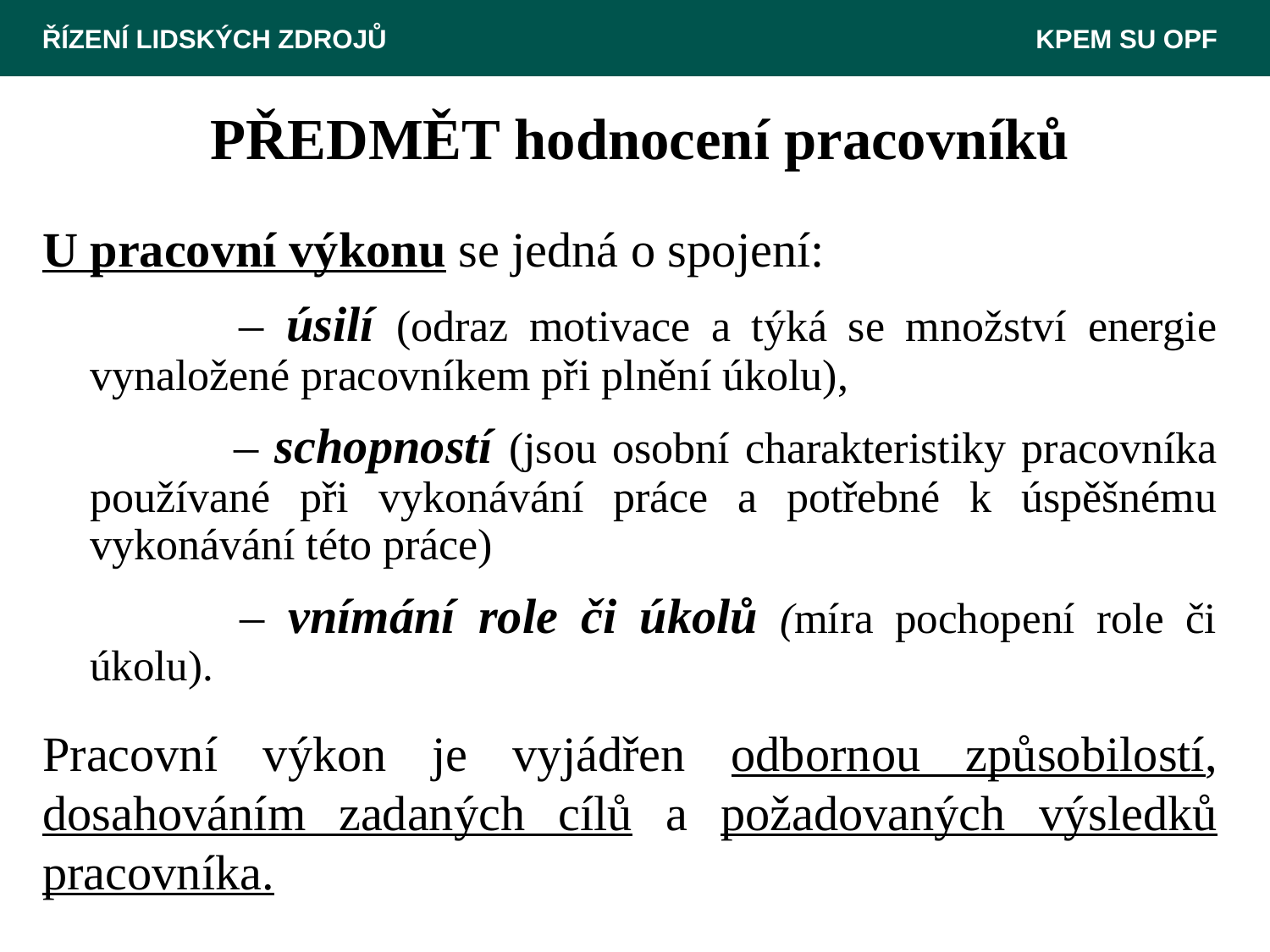

ŘÍZENÍ LIDSKÝCH ZDROJŮ						 KPEM SU OPF
# PŘEDMĚT hodnocení pracovníků
U pracovní výkonu se jedná o spojení:
		 – úsilí (odraz motivace a týká se množství energie vynaložené pracovníkem při plnění úkolu),
		 – schopností (jsou osobní charakteristiky pracovníka používané při vykonávání práce a potřebné k úspěšnému vykonávání této práce)
		 – vnímání role či úkolů (míra pochopení role či úkolu).
Pracovní výkon je vyjádřen odbornou způsobilostí, dosahováním zadaných cílů a požadovaných výsledků pracovníka.